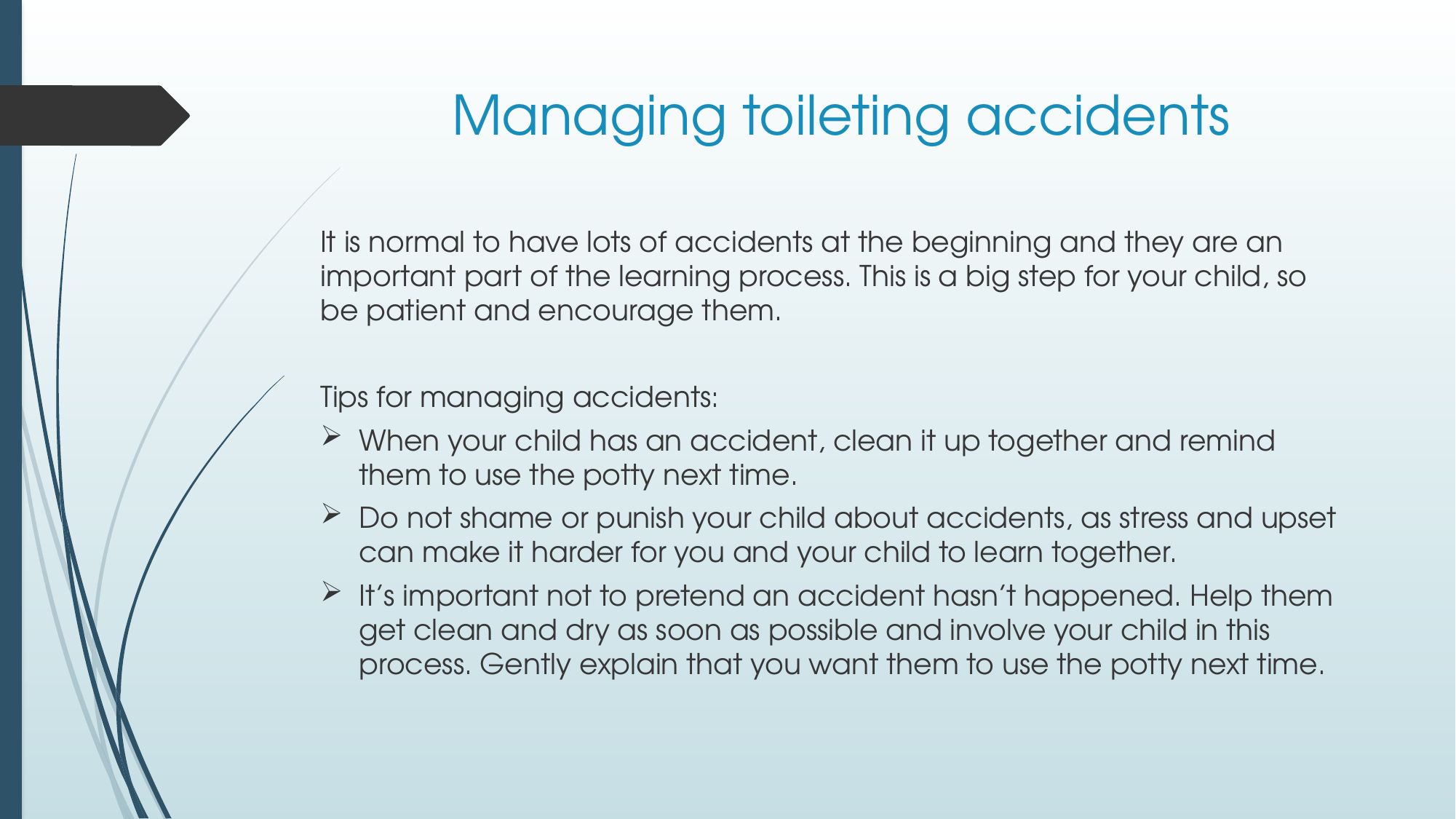

# Managing toileting accidents
It is normal to have lots of accidents at the beginning and they are an important part of the learning process. This is a big step for your child, so be patient and encourage them.

Tips for managing accidents:
When your child has an accident, clean it up together and remind them to use the potty next time.
Do not shame or punish your child about accidents, as stress and upset can make it harder for you and your child to learn together.
It’s important not to pretend an accident hasn’t happened. Help them get clean and dry as soon as possible and involve your child in this process. Gently explain that you want them to use the potty next time.